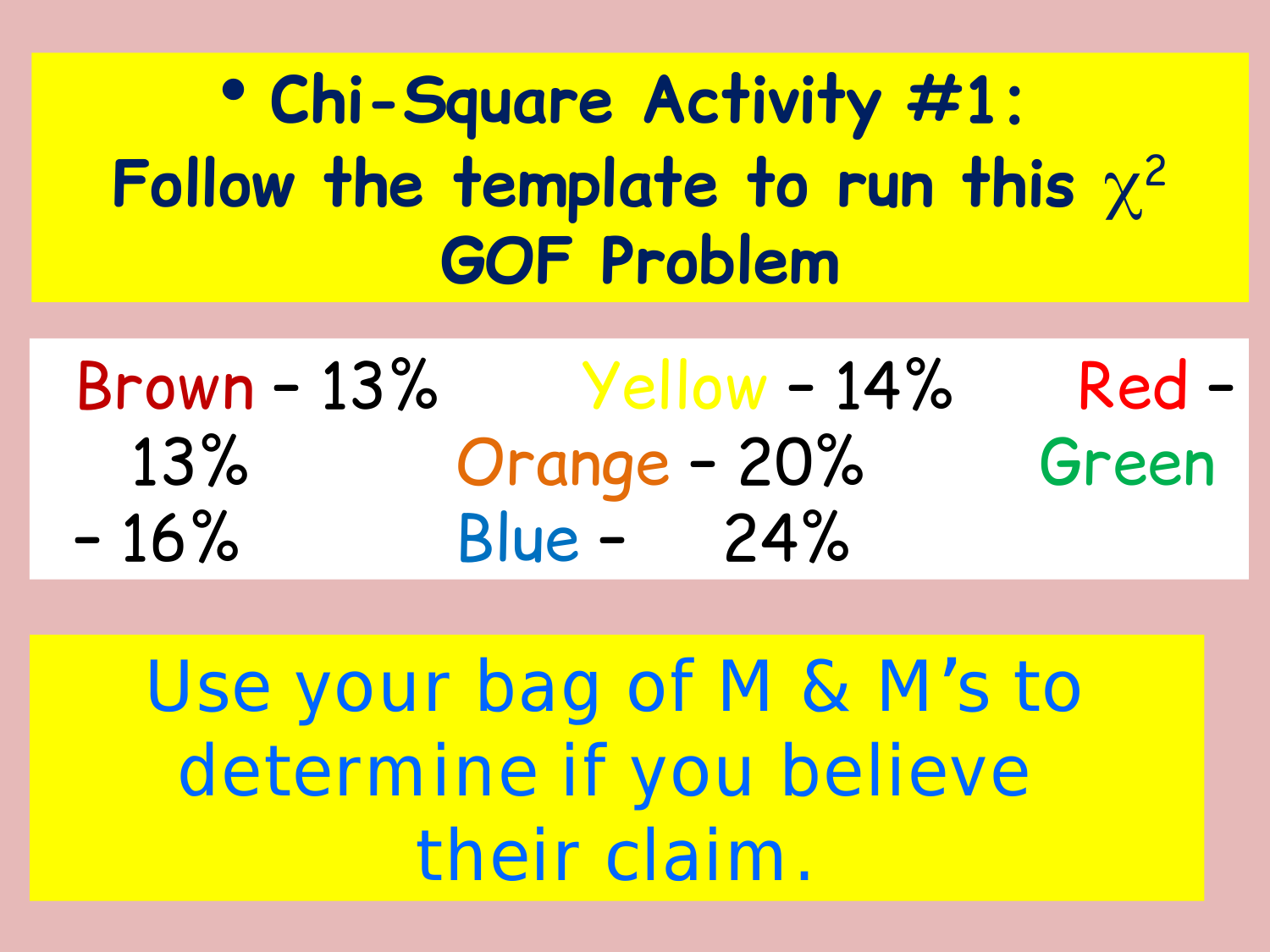

Chi-Square Activity #1:
Follow the template to run this χ2 GOF Problem
Brown – 13%		Yellow – 14%	      Red –    13%	        Orange – 20%	    Green – 16%		Blue –     24%
Use your bag of M & M’s to determine if you believe
their claim.